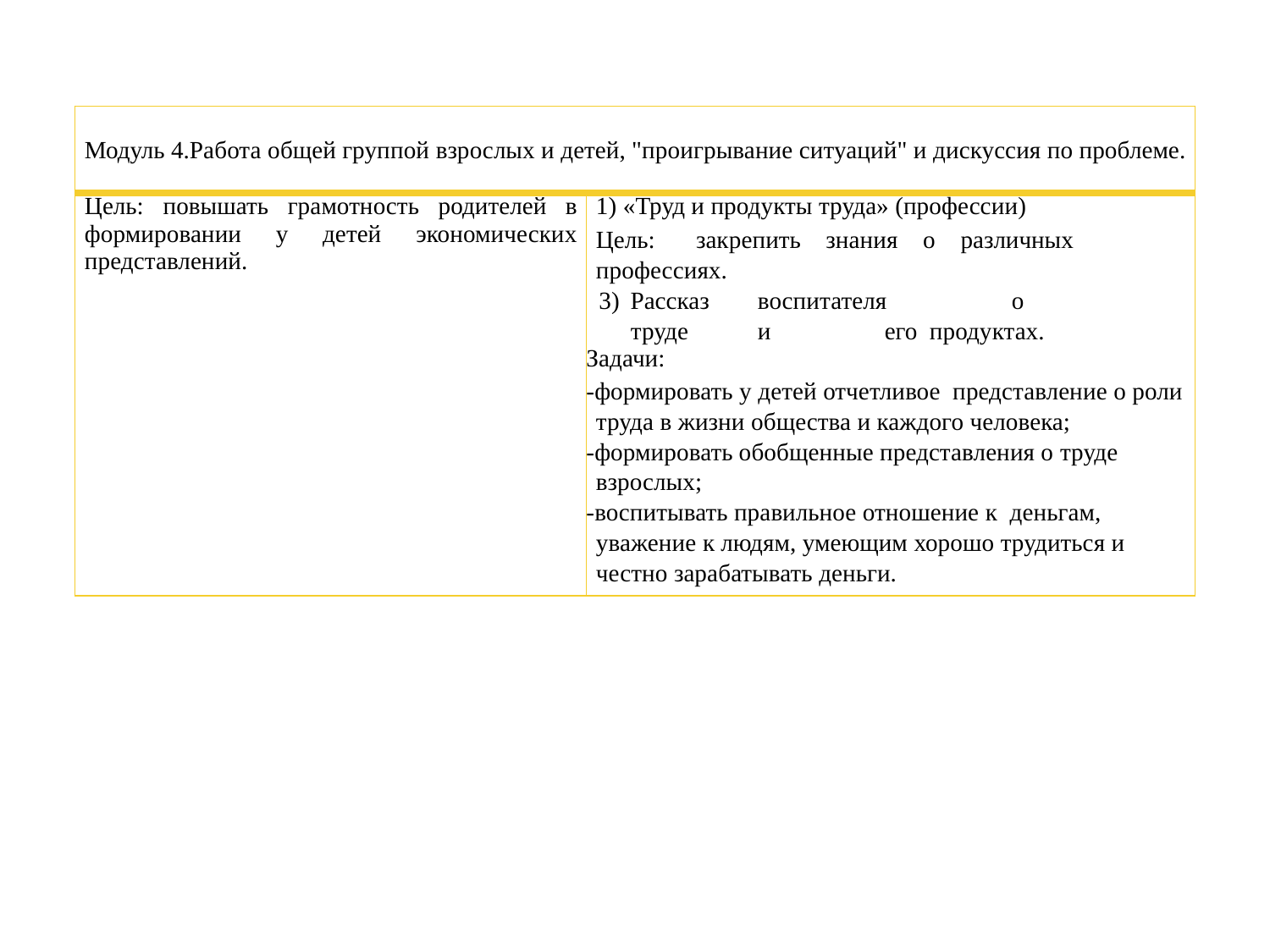

| Модуль 4.Работа общей группой взрослых и детей, "проигрывание ситуаций" и дискуссия по проблеме. |  |
| --- | --- |
| Цель: повышать грамотность родителей в формировании у детей экономических представлений. | 1) «Труд и продукты труда» (профессии) Цель: закрепить знания о различных профессиях. 3) Рассказ воспитателя о труде и его продуктах. Задачи: -формировать у детей отчетливое представление о роли труда в жизни общества и каждого человека; -формировать обобщенные представления о труде взрослых; -воспитывать правильное отношение к деньгам, уважение к людям, умеющим хорошо трудиться и честно зарабатывать деньги. |